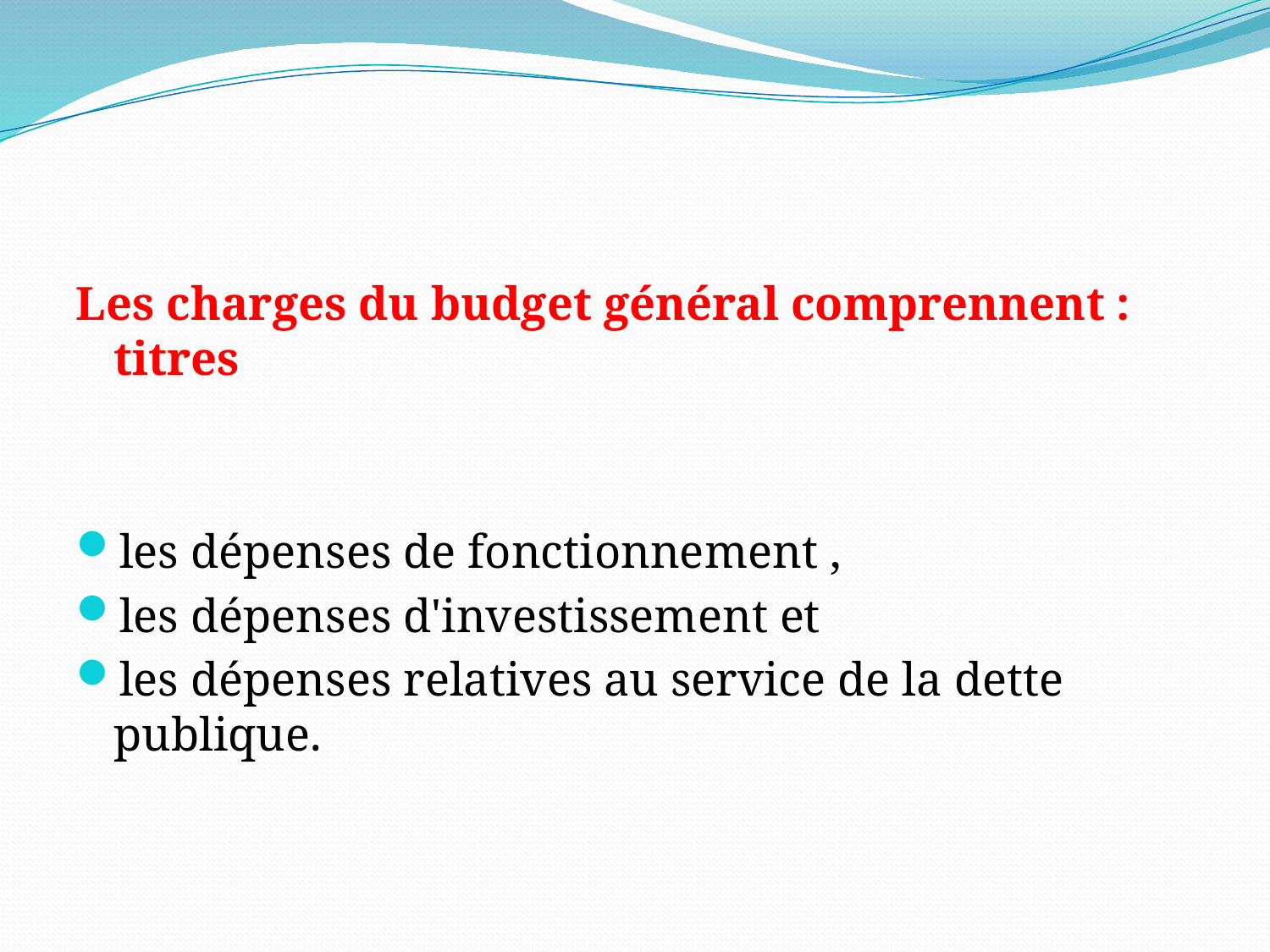

#
Les charges du budget général comprennent : titres

les dépenses de fonctionnement ,
les dépenses d'investissement et
les dépenses relatives au service de la dette publique.